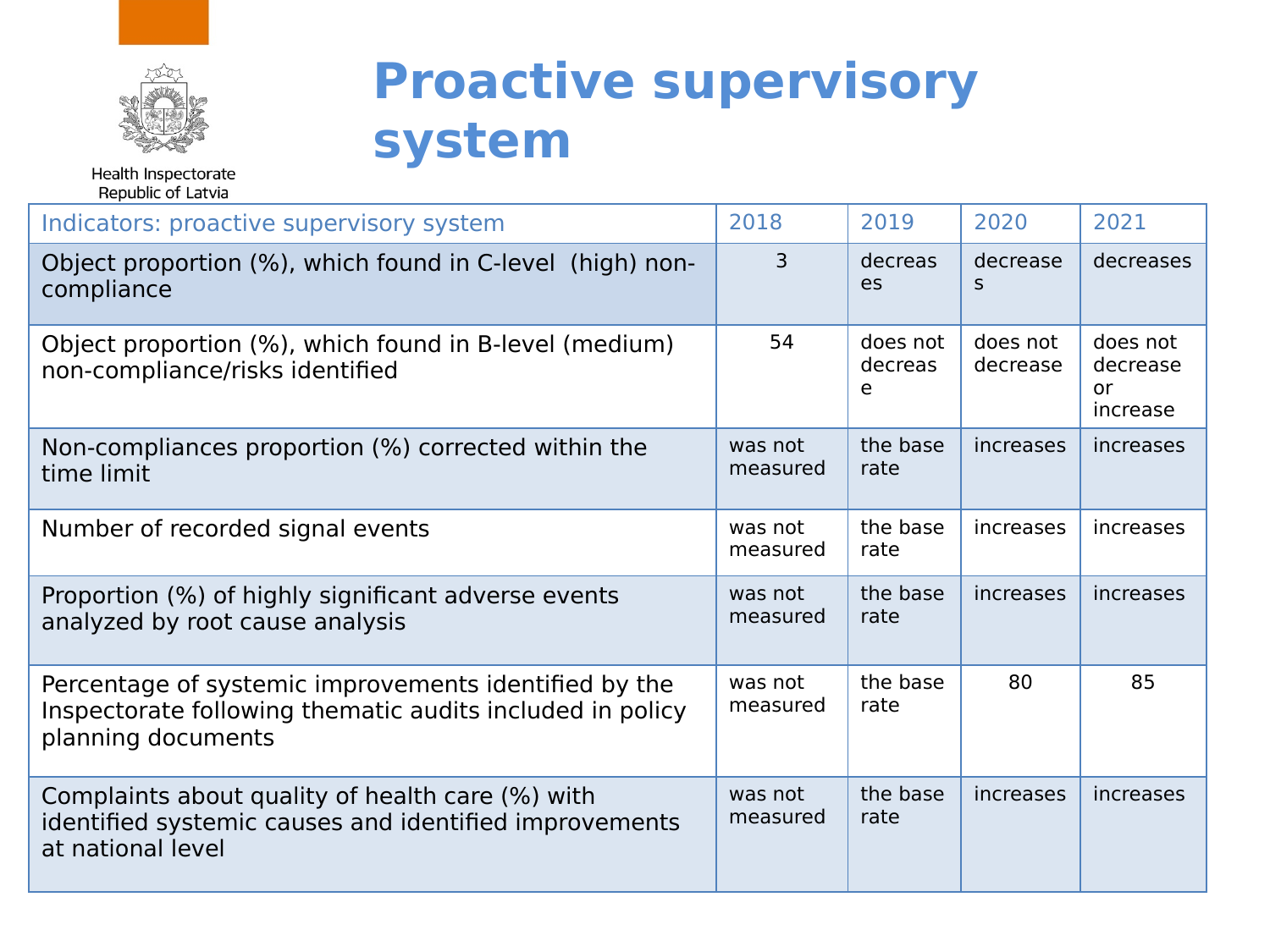

# Proactive supervisory system
| Indicators: proactive supervisory system | 2018 | 2019 | 2020 | 2021 |
| --- | --- | --- | --- | --- |
| Object proportion (%), which found in C-level (high) non-compliance | 3 | decreases | decreases | decreases |
| Object proportion (%), which found in B-level (medium) non-compliance/risks identified | 54 | does not decrease | does not decrease | does not decrease or increase |
| Non-compliances proportion (%) corrected within the time limit | was not measured | the base rate | increases | increases |
| Number of recorded signal events | was not measured | the base rate | increases | increases |
| Proportion (%) of highly significant adverse events analyzed by root cause analysis | was not measured | the base rate | increases | increases |
| Percentage of systemic improvements identified by the Inspectorate following thematic audits included in policy planning documents | was not measured | the base rate | 80 | 85 |
| Complaints about quality of health care (%) with identified systemic causes and identified improvements at national level | was not measured | the base rate | increases | increases |